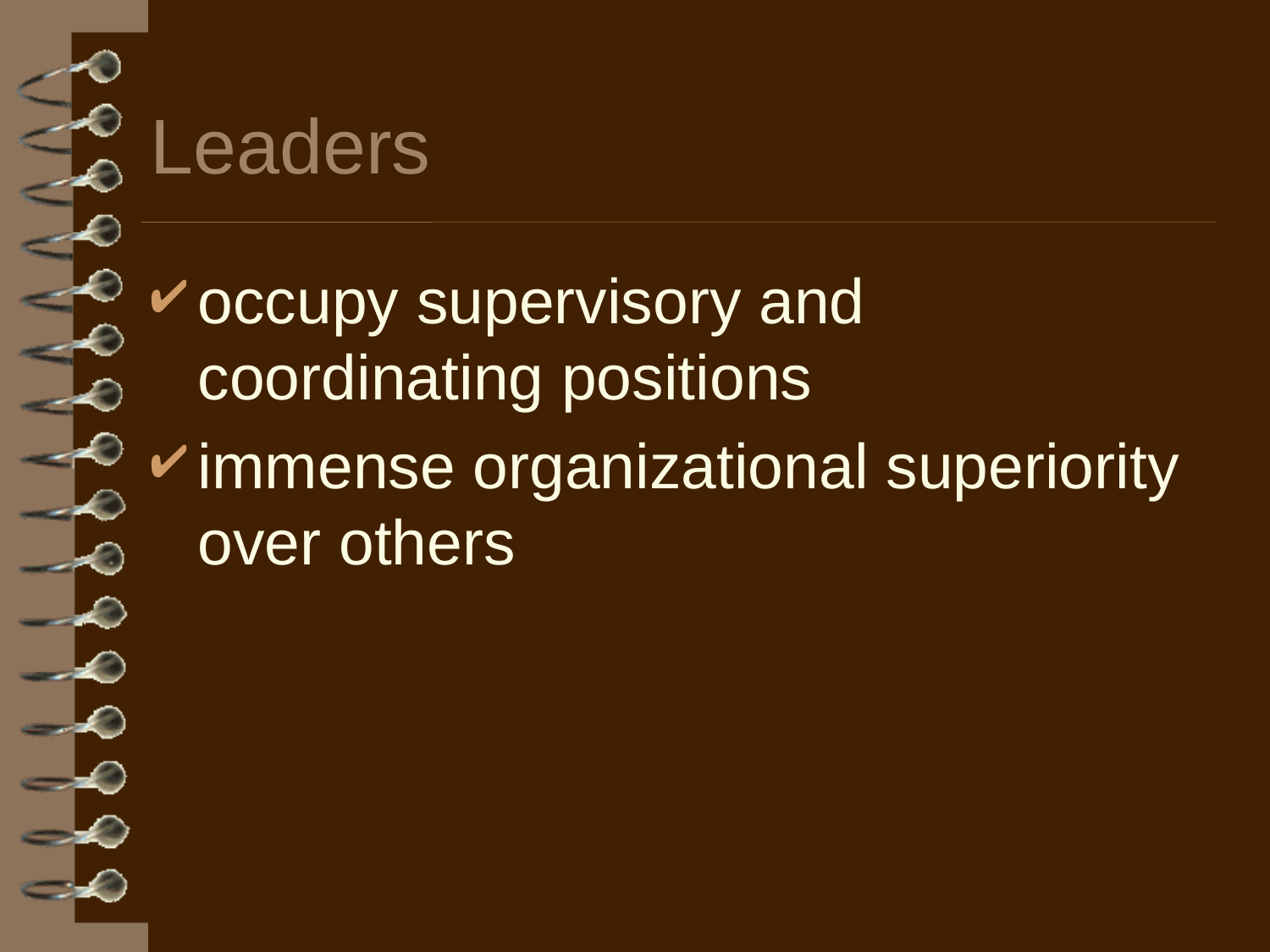

# Leaders
occupy supervisory and coordinating positions
immense organizational superiority over others